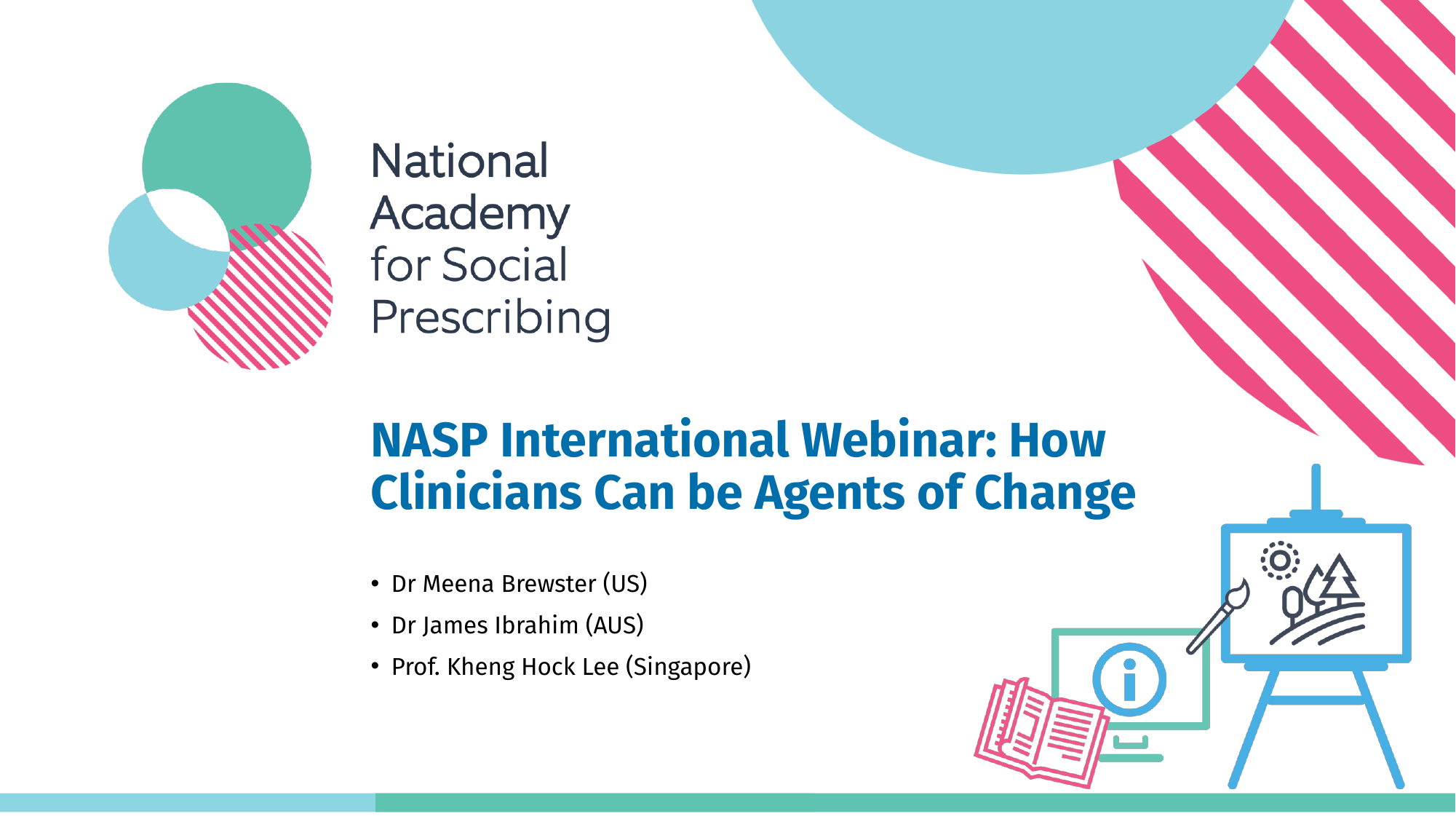

# NASP International Webinar: How Clinicians Can be Agents of Change

Dr Meena Brewster (US)
Dr James Ibrahim (AUS)
Prof. Kheng Hock Lee (Singapore)